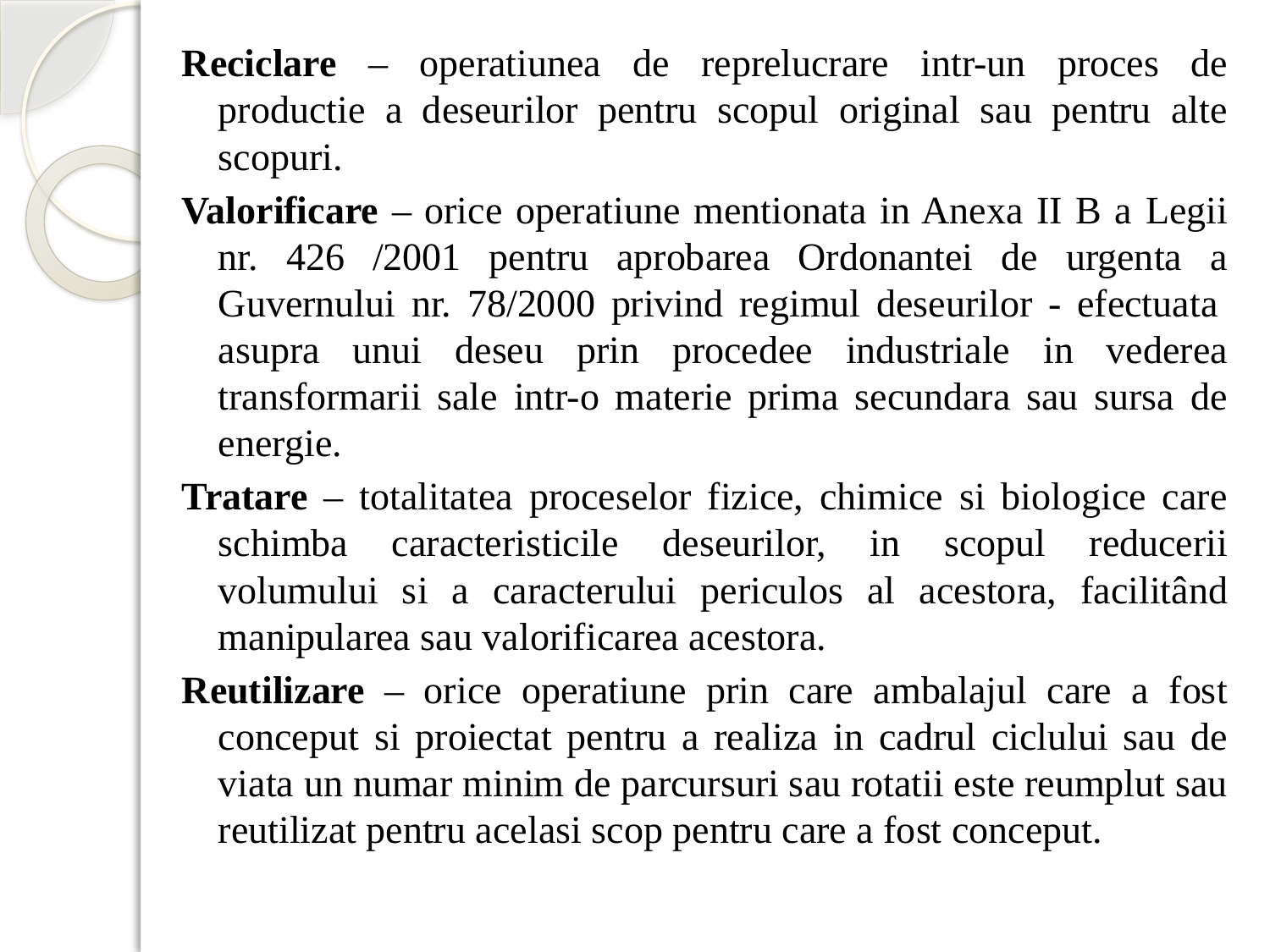

Reciclare – operatiunea de reprelucrare intr-un proces de productie a deseurilor pentru scopul original sau pentru alte scopuri.
Valorificare – orice operatiune mentionata in Anexa II B a Legii nr. 426 /2001 pentru aprobarea Ordonantei de urgenta a Guvernului nr. 78/2000 privind regimul deseurilor - efectuata  asupra unui deseu prin procedee industriale in vederea transformarii sale intr-o materie prima secundara sau sursa de energie.
Tratare – totalitatea proceselor fizice, chimice si biologice care schimba caracteristicile deseurilor, in scopul reducerii volumului si a caracterului periculos al acestora, facilitând manipularea sau valorificarea acestora.
Reutilizare – orice operatiune prin care ambalajul care a fost conceput si proiectat pentru a realiza in cadrul ciclului sau de viata un numar minim de parcursuri sau rotatii este reumplut sau reutilizat pentru acelasi scop pentru care a fost conceput.